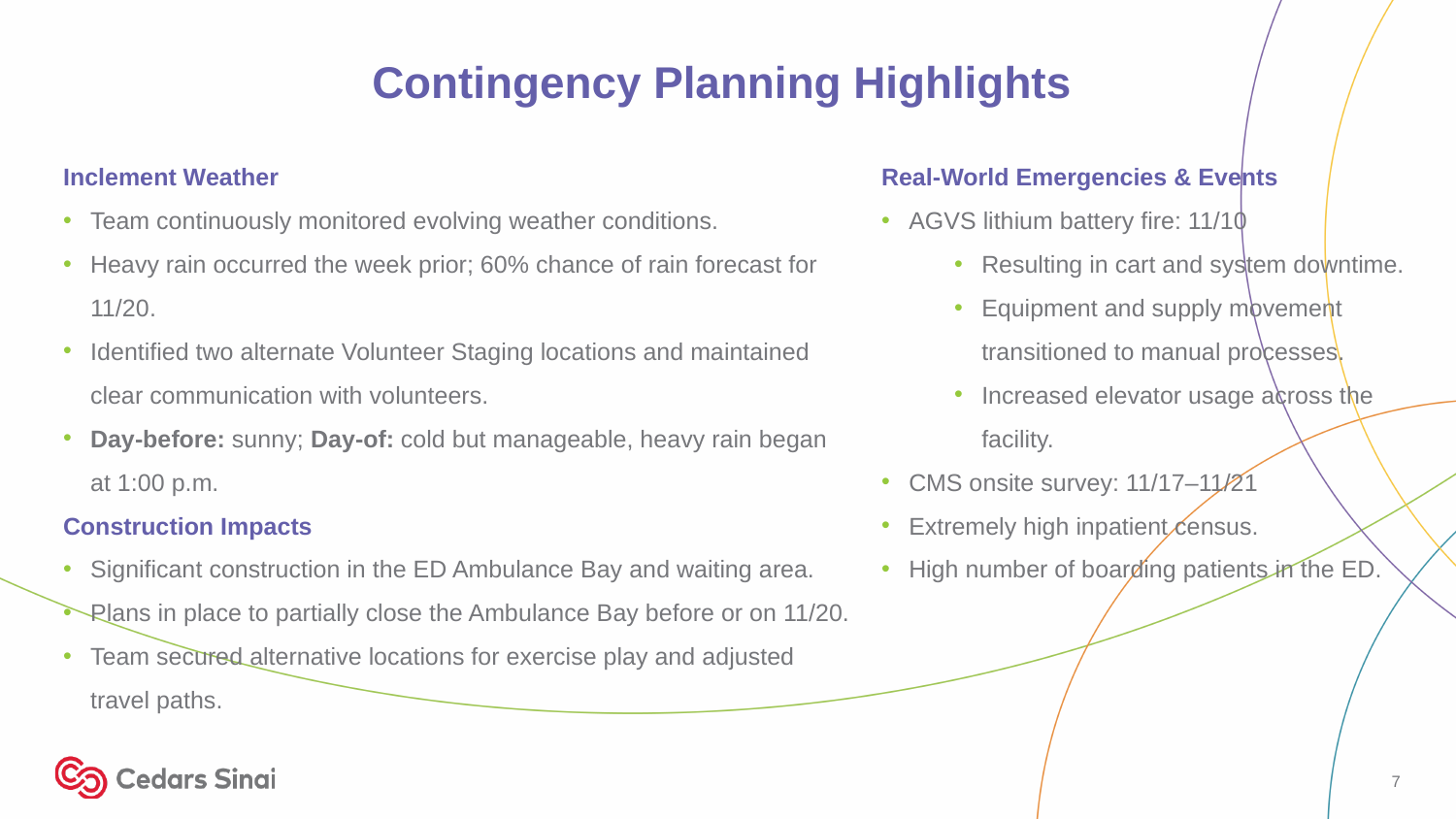

# Contingency Planning Highlights
Inclement Weather
Team continuously monitored evolving weather conditions.
Heavy rain occurred the week prior; 60% chance of rain forecast for 11/20.
Identified two alternate Volunteer Staging locations and maintained clear communication with volunteers.
Day-before: sunny; Day-of: cold but manageable, heavy rain began at 1:00 p.m.
Construction Impacts
Significant construction in the ED Ambulance Bay and waiting area.
Plans in place to partially close the Ambulance Bay before or on 11/20.
Team secured alternative locations for exercise play and adjusted travel paths.
Real-World Emergencies & Events
AGVS lithium battery fire: 11/10
Resulting in cart and system downtime.
Equipment and supply movement transitioned to manual processes.
Increased elevator usage across the facility.
CMS onsite survey: 11/17–11/21
Extremely high inpatient census.
High number of boarding patients in the ED.

7